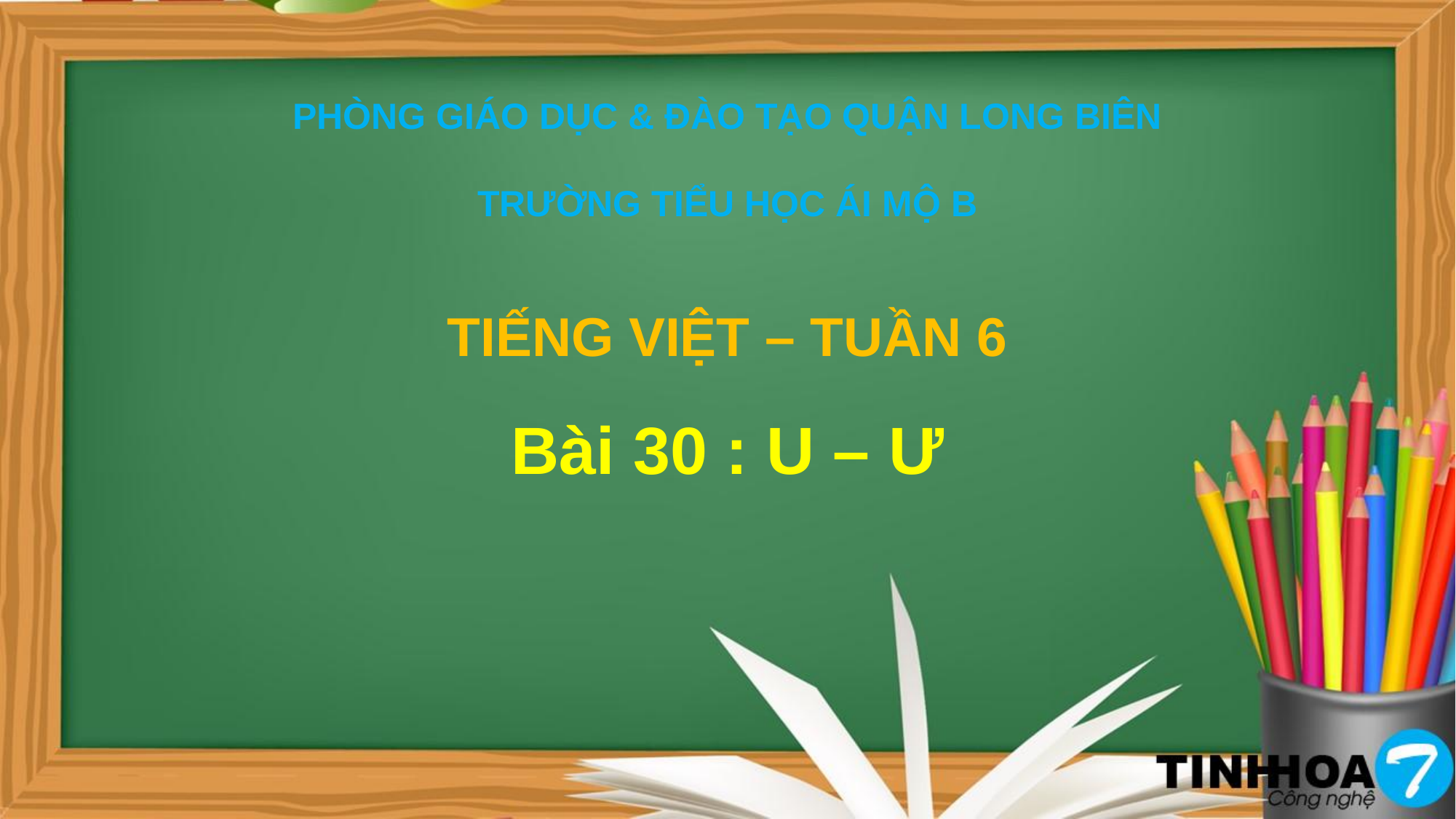

PHÒNG GIÁO DỤC & ĐÀO TẠO QUẬN LONG BIÊN
TRƯỜNG TIỂU HỌC ÁI MỘ B
TIẾNG VIỆT – TUẦN 6
Bài 30 : U – Ư